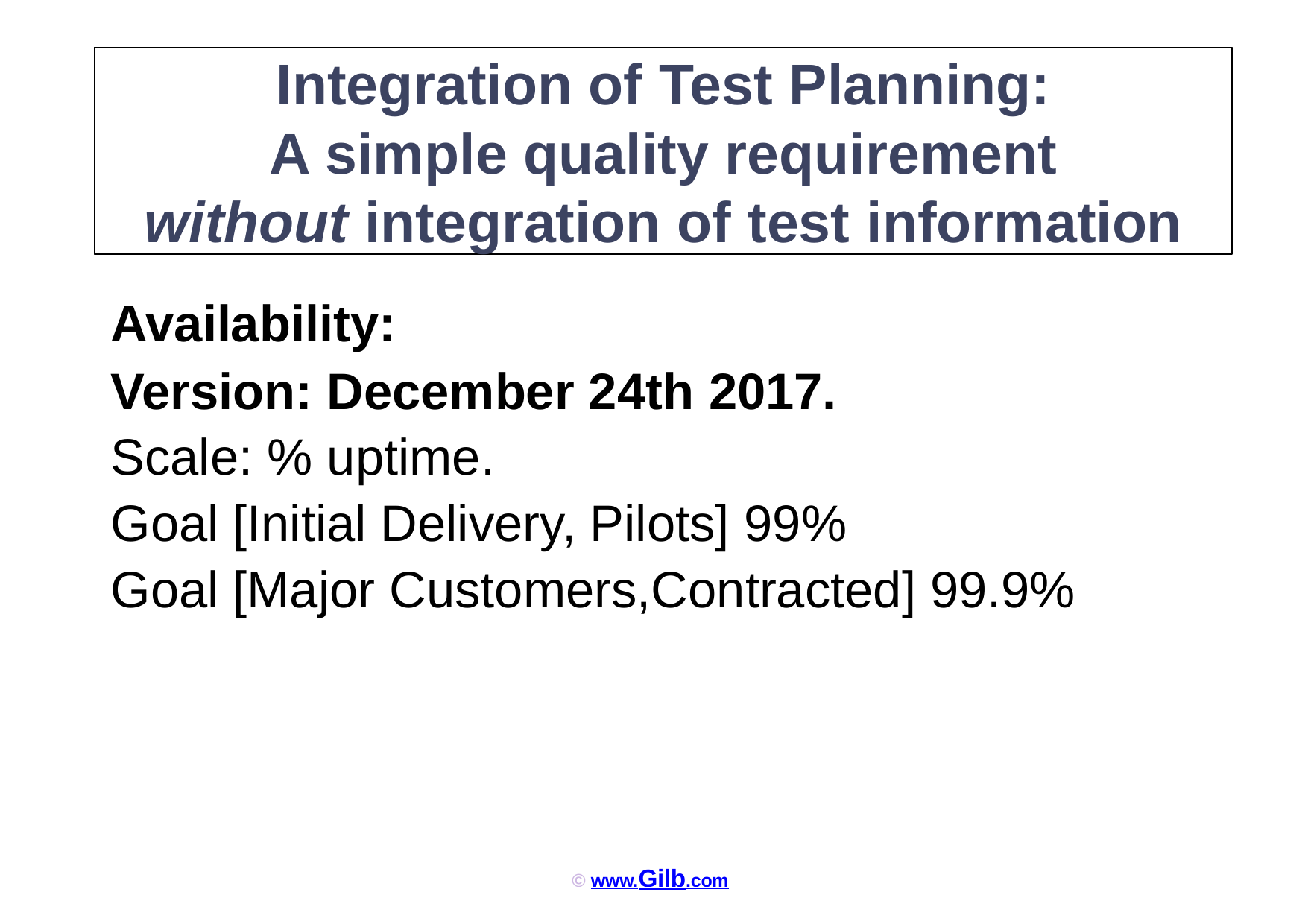

Integration of Test Planning:
A simple quality requirement
without integration of test information
Availability:
Version: December 24th 2017.
Scale: % uptime.
Goal [Initial Delivery, Pilots] 99%
Goal [Major Customers,Contracted] 99.9%
26
© www.Gilb.com